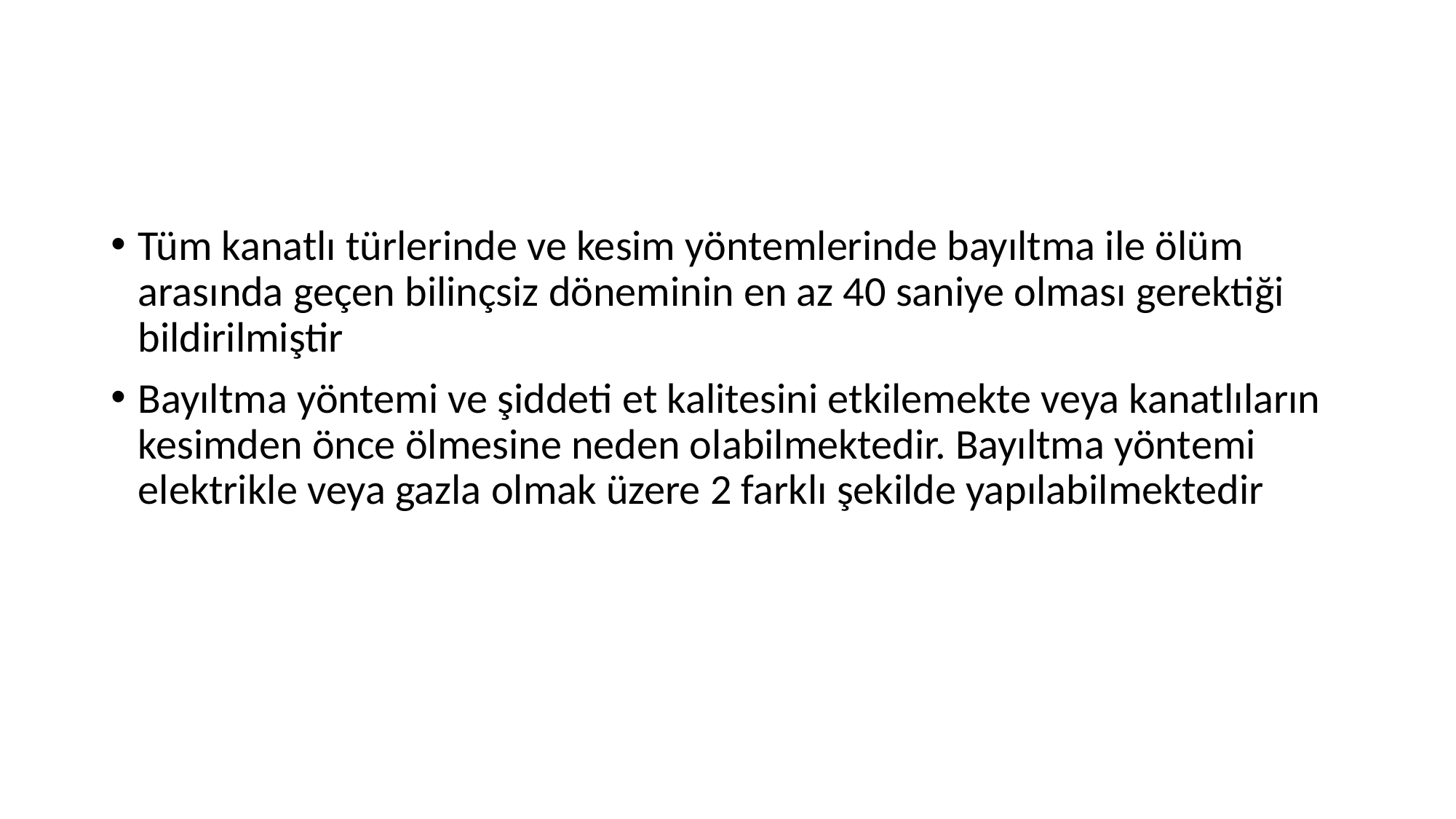

#
Tüm kanatlı türlerinde ve kesim yöntemlerinde bayıltma ile ölüm arasında geçen bilinçsiz döneminin en az 40 saniye olması gerektiği bildirilmiştir
Bayıltma yöntemi ve şiddeti et kalitesini etkilemekte veya kanatlıların kesimden önce ölmesine neden olabilmektedir. Bayıltma yöntemi elektrikle veya gazla olmak üzere 2 farklı şekilde yapılabilmektedir